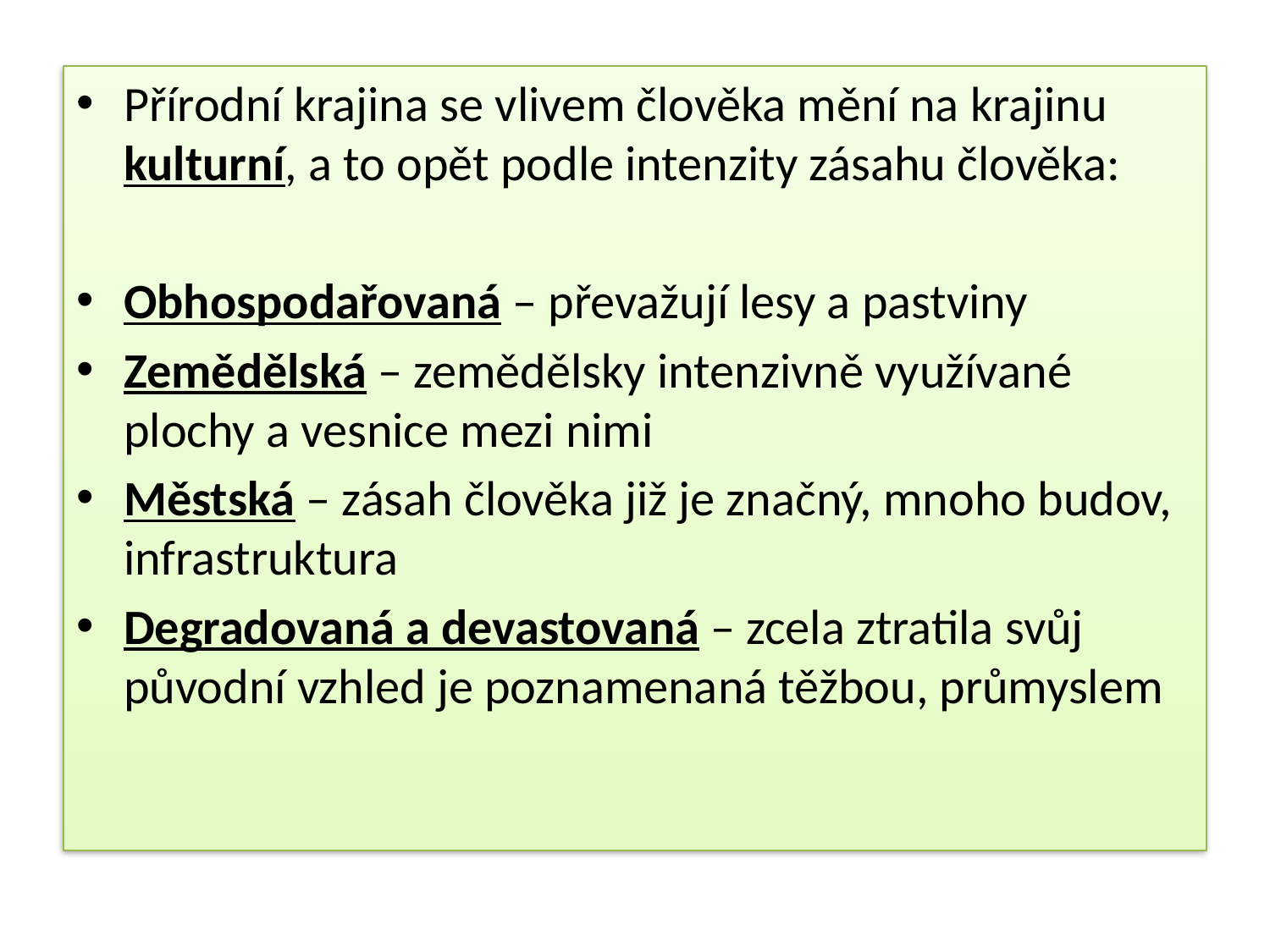

Přírodní krajina se vlivem člověka mění na krajinu kulturní, a to opět podle intenzity zásahu člověka:

Obhospodařovaná – převažují lesy a pastviny
Zemědělská – zemědělsky intenzivně využívané plochy a vesnice mezi nimi
Městská – zásah člověka již je značný, mnoho budov, infrastruktura
Degradovaná a devastovaná – zcela ztratila svůj původní vzhled je poznamenaná těžbou, průmyslem